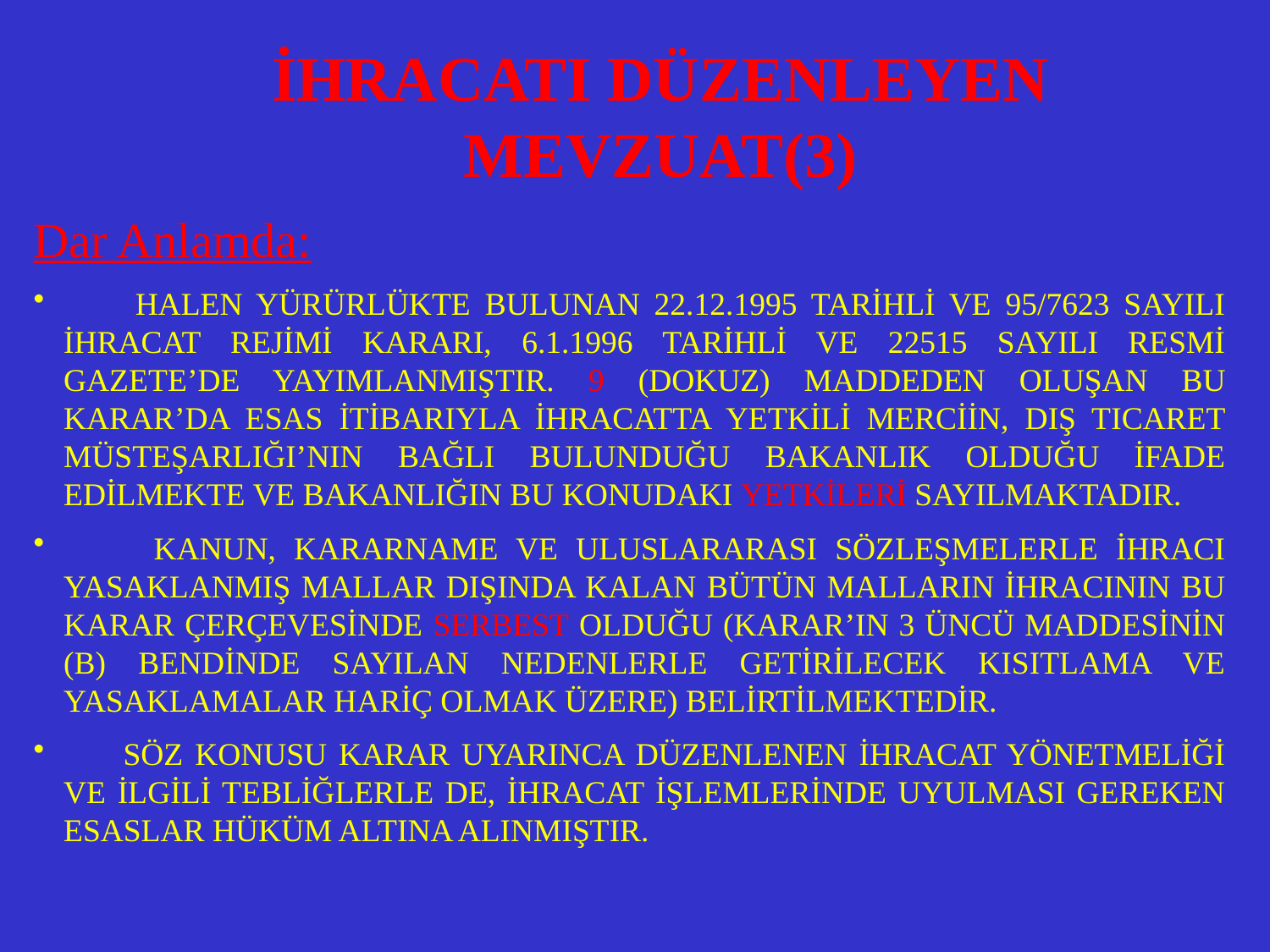

İHRACATI DÜZENLEYEN MEVZUAT(3)
Dar Anlamda:
     HALEN YÜRÜRLÜKTE BULUNAN 22.12.1995 TARİHLİ VE 95/7623 SAYILI İHRACAT REJİMİ KARARI, 6.1.1996 TARİHLİ VE 22515 SAYILI RESMİ GAZETE’DE YAYIMLANMIŞTIR. 9 (DOKUZ) MADDEDEN OLUŞAN BU KARAR’DA ESAS İTİBARIYLA İHRACATTA YETKİLİ MERCİİN, DIŞ TICARET MÜSTEŞARLIĞI’NIN BAĞLI BULUNDUĞU BAKANLIK OLDUĞU İFADE EDİLMEKTE VE BAKANLIĞIN BU KONUDAKI YETKİLERİ SAYILMAKTADIR.
     KANUN, KARARNAME VE ULUSLARARASI SÖZLEŞMELERLE İHRACI YASAKLANMIŞ MALLAR DIŞINDA KALAN BÜTÜN MALLARIN İHRACININ BU KARAR ÇERÇEVESİNDE SERBEST OLDUĞU (KARAR’IN 3 ÜNCÜ MADDESİNİN (B) BENDİNDE SAYILAN NEDENLERLE GETİRİLECEK KISITLAMA VE YASAKLAMALAR HARİÇ OLMAK ÜZERE) BELİRTİLMEKTEDİR.
     SÖZ KONUSU KARAR UYARINCA DÜZENLENEN İHRACAT YÖNETMELİĞİ VE İLGİLİ TEBLİĞLERLE DE, İHRACAT İŞLEMLERİNDE UYULMASI GEREKEN ESASLAR HÜKÜM ALTINA ALINMIŞTIR.